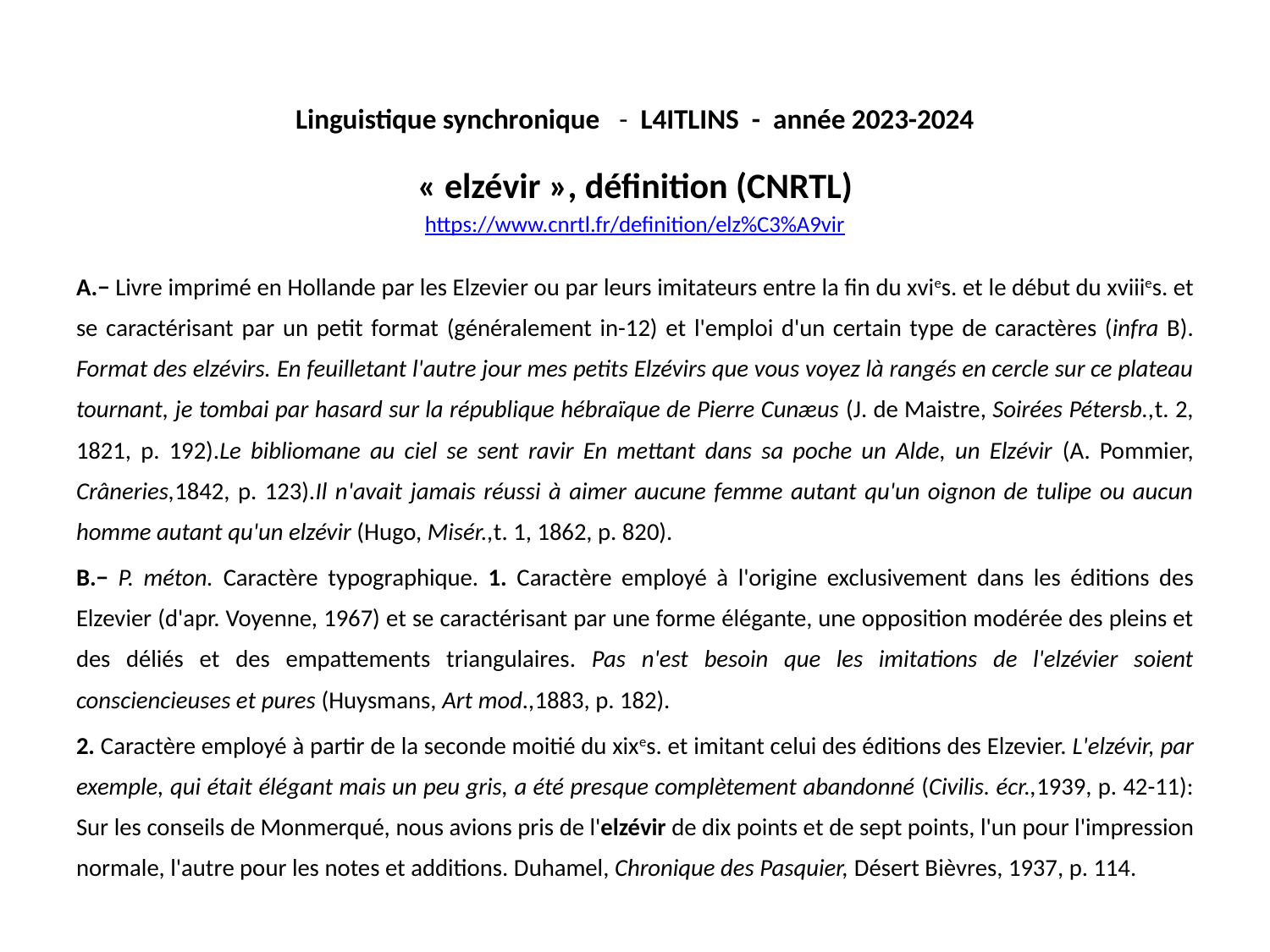

# Linguistique synchronique   -  L4ITLINS  -  année 2023-2024
« elzévir », définition (CNRTL)
https://www.cnrtl.fr/definition/elz%C3%A9vir

A.− Livre imprimé en Hollande par les Elzevier ou par leurs imitateurs entre la fin du xvies. et le début du xviiies. et se caractérisant par un petit format (généralement in-12) et l'emploi d'un certain type de caractères (infra B). Format des elzévirs. En feuilletant l'autre jour mes petits Elzévirs que vous voyez là rangés en cercle sur ce plateau tournant, je tombai par hasard sur la république hébraïque de Pierre Cunæus (J. de Maistre, Soirées Pétersb.,t. 2, 1821, p. 192).Le bibliomane au ciel se sent ravir En mettant dans sa poche un Alde, un Elzévir (A. Pommier, Crâneries,1842, p. 123).Il n'avait jamais réussi à aimer aucune femme autant qu'un oignon de tulipe ou aucun homme autant qu'un elzévir (Hugo, Misér.,t. 1, 1862, p. 820).
B.− P. méton. Caractère typographique. 1. Caractère employé à l'origine exclusivement dans les éditions des Elzevier (d'apr. Voyenne, 1967) et se caractérisant par une forme élégante, une opposition modérée des pleins et des déliés et des empattements triangulaires. Pas n'est besoin que les imitations de l'elzévier soient consciencieuses et pures (Huysmans, Art mod.,1883, p. 182).
2. Caractère employé à partir de la seconde moitié du xixes. et imitant celui des éditions des Elzevier. L'elzévir, par exemple, qui était élégant mais un peu gris, a été presque complètement abandonné (Civilis. écr.,1939, p. 42-11): Sur les conseils de Monmerqué, nous avions pris de l'elzévir de dix points et de sept points, l'un pour l'impression normale, l'autre pour les notes et additions. Duhamel, Chronique des Pasquier, Désert Bièvres, 1937, p. 114.